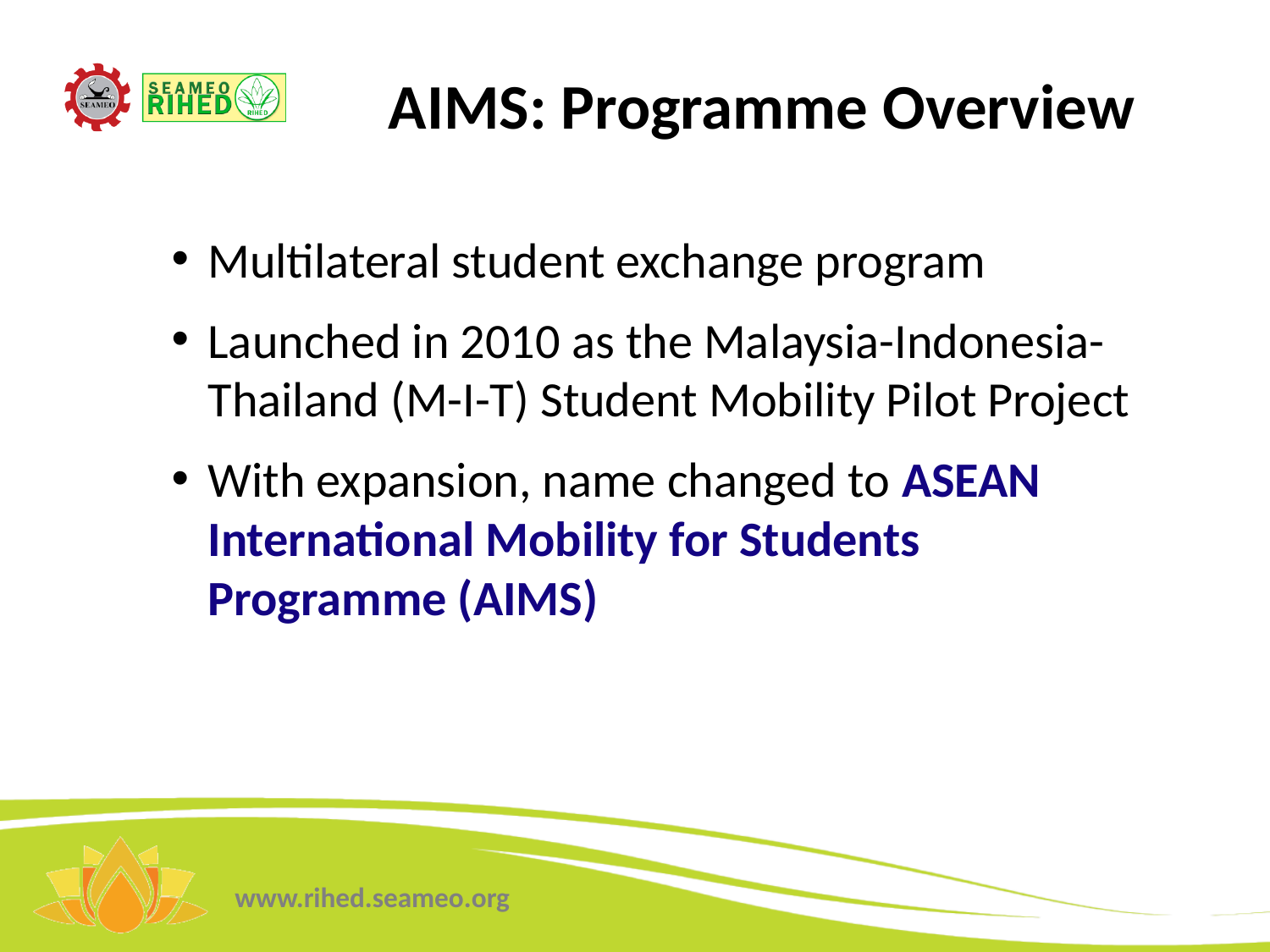

# AIMS: Programme Overview
Multilateral student exchange program
Launched in 2010 as the Malaysia-Indonesia-Thailand (M-I-T) Student Mobility Pilot Project
With expansion, name changed to ASEAN International Mobility for Students Programme (AIMS)